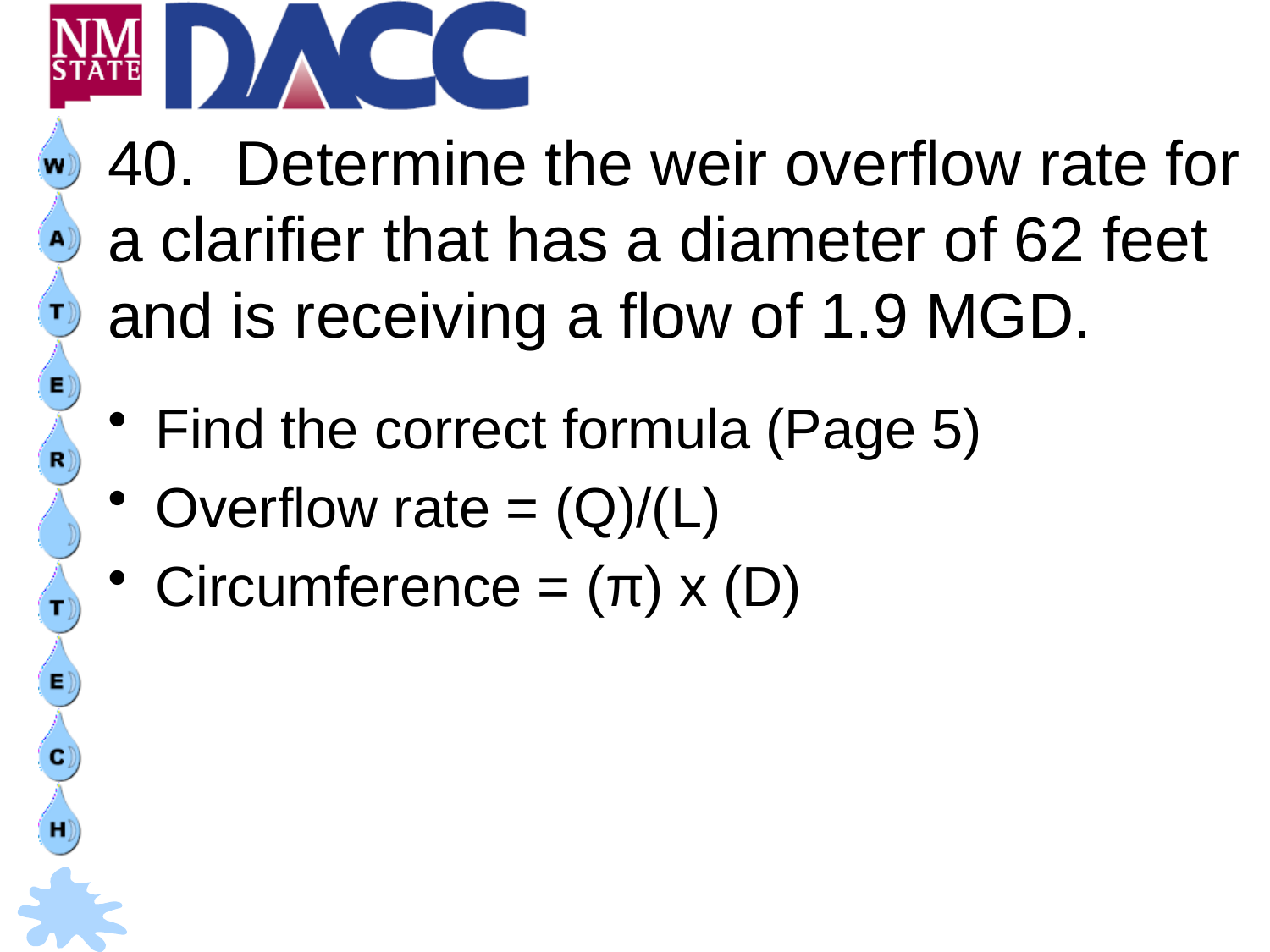

# 40.	Determine the weir overflow rate for a clarifier that has a diameter of 62 feet and is receiving a flow of 1.9 MGD.
Find the correct formula (Page 5)
Overflow rate = (Q)/(L)
Circumference = (π) x (D)